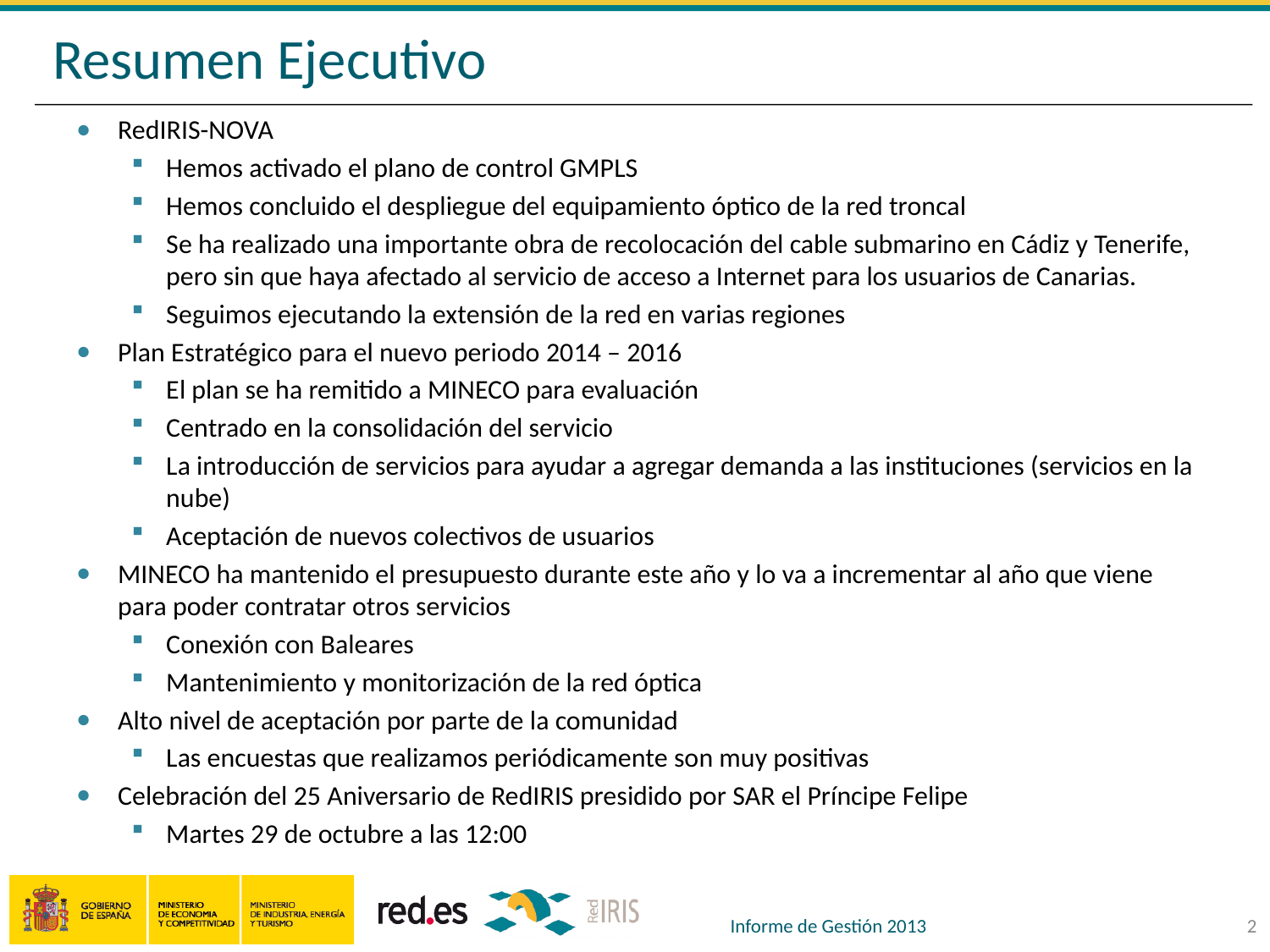

# Resumen Ejecutivo
RedIRIS-NOVA
Hemos activado el plano de control GMPLS
Hemos concluido el despliegue del equipamiento óptico de la red troncal
Se ha realizado una importante obra de recolocación del cable submarino en Cádiz y Tenerife, pero sin que haya afectado al servicio de acceso a Internet para los usuarios de Canarias.
Seguimos ejecutando la extensión de la red en varias regiones
Plan Estratégico para el nuevo periodo 2014 – 2016
El plan se ha remitido a MINECO para evaluación
Centrado en la consolidación del servicio
La introducción de servicios para ayudar a agregar demanda a las instituciones (servicios en la nube)
Aceptación de nuevos colectivos de usuarios
MINECO ha mantenido el presupuesto durante este año y lo va a incrementar al año que viene para poder contratar otros servicios
Conexión con Baleares
Mantenimiento y monitorización de la red óptica
Alto nivel de aceptación por parte de la comunidad
Las encuestas que realizamos periódicamente son muy positivas
Celebración del 25 Aniversario de RedIRIS presidido por SAR el Príncipe Felipe
Martes 29 de octubre a las 12:00
Informe de Gestión 2013
2